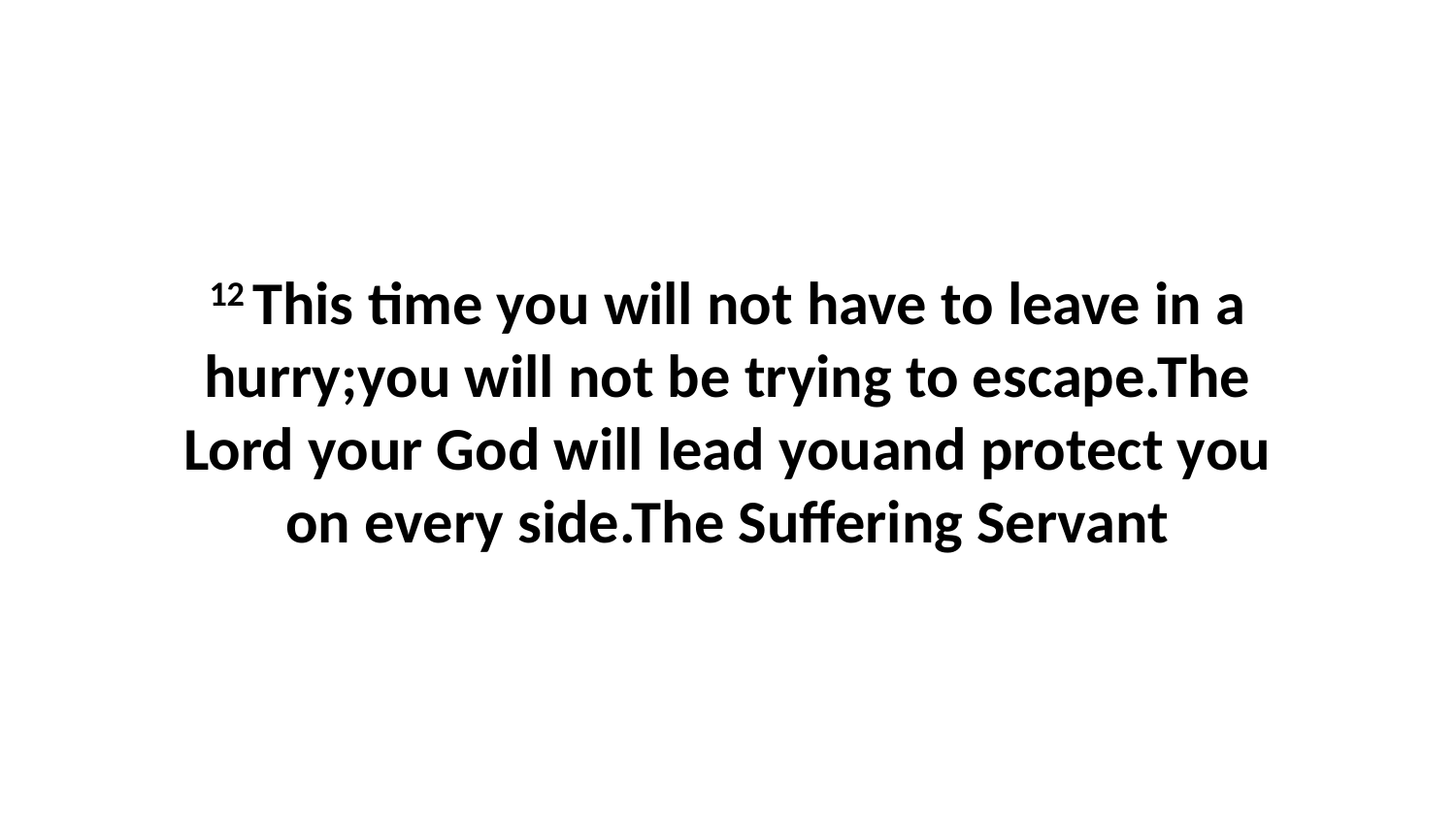

12 This time you will not have to leave in a hurry;you will not be trying to escape.The Lord your God will lead youand protect you on every side.The Suffering Servant